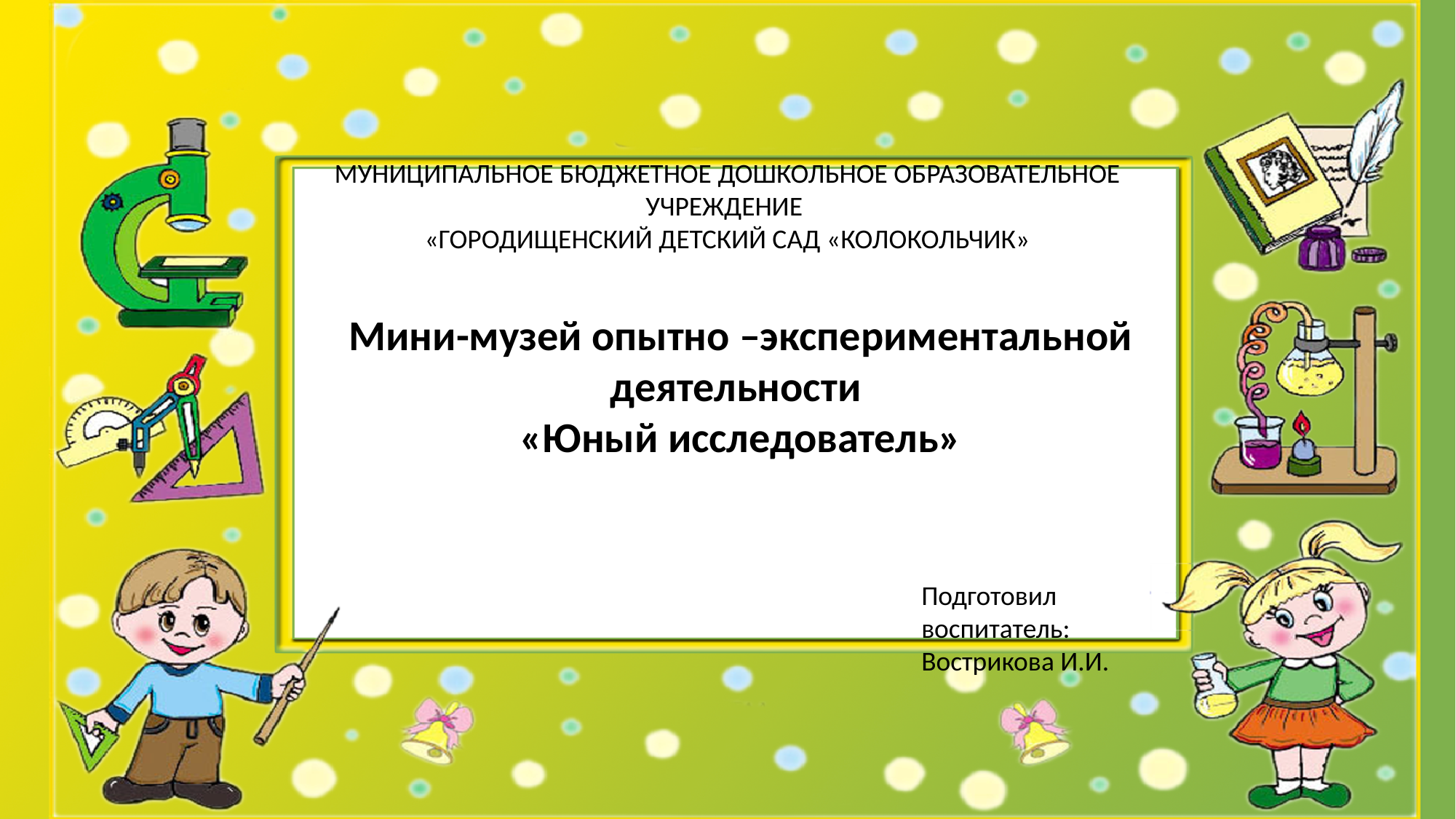

МУНИЦИПАЛЬНОЕ БЮДЖЕТНОЕ ДОШКОЛЬНОЕ ОБРАЗОВАТЕЛЬНОЕ УЧРЕЖДЕНИЕ
«ГОРОДИЩЕНСКИЙ ДЕТСКИЙ САД «КОЛОКОЛЬЧИК»
Мини-музей опытно –экспериментальной деятельности
«Юный исследователь»
Подготовил воспитатель:
Вострикова И.И.